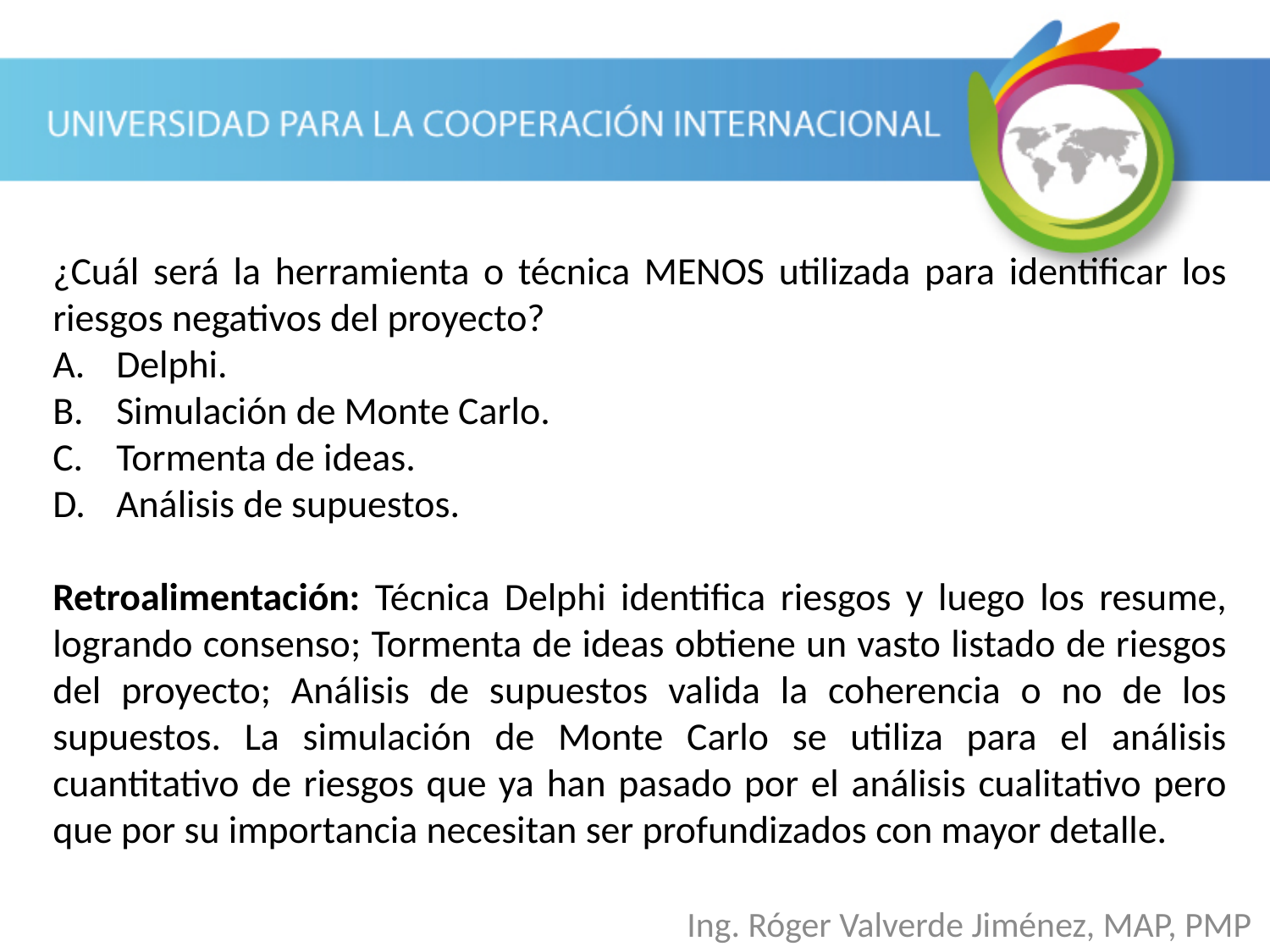

¿Cuál será la herramienta o técnica MENOS utilizada para identificar los riesgos negativos del proyecto?
Delphi.
Simulación de Monte Carlo.
Tormenta de ideas.
Análisis de supuestos.

Retroalimentación: Técnica Delphi identifica riesgos y luego los resume, logrando consenso; Tormenta de ideas obtiene un vasto listado de riesgos del proyecto; Análisis de supuestos valida la coherencia o no de los supuestos. La simulación de Monte Carlo se utiliza para el análisis cuantitativo de riesgos que ya han pasado por el análisis cualitativo pero que por su importancia necesitan ser profundizados con mayor detalle.

Ing. Róger Valverde Jiménez, MAP, PMP